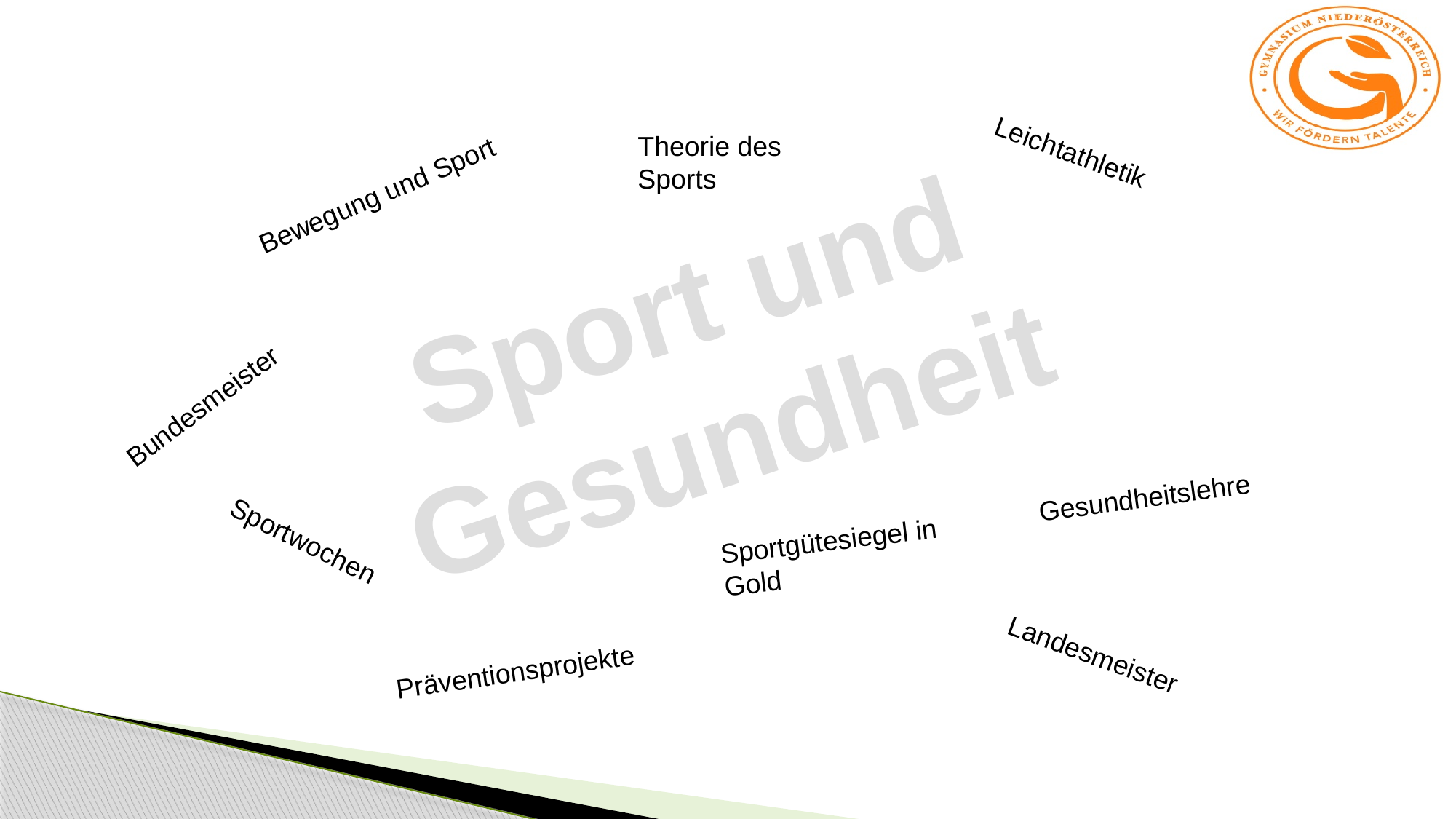

Theorie des Sports
Leichtathletik
Bewegung und Sport
Sport und Gesundheit
Bundesmeister
Gesundheitslehre
Sportgütesiegel in Gold
Sportwochen
Präventionsprojekte
Landesmeister